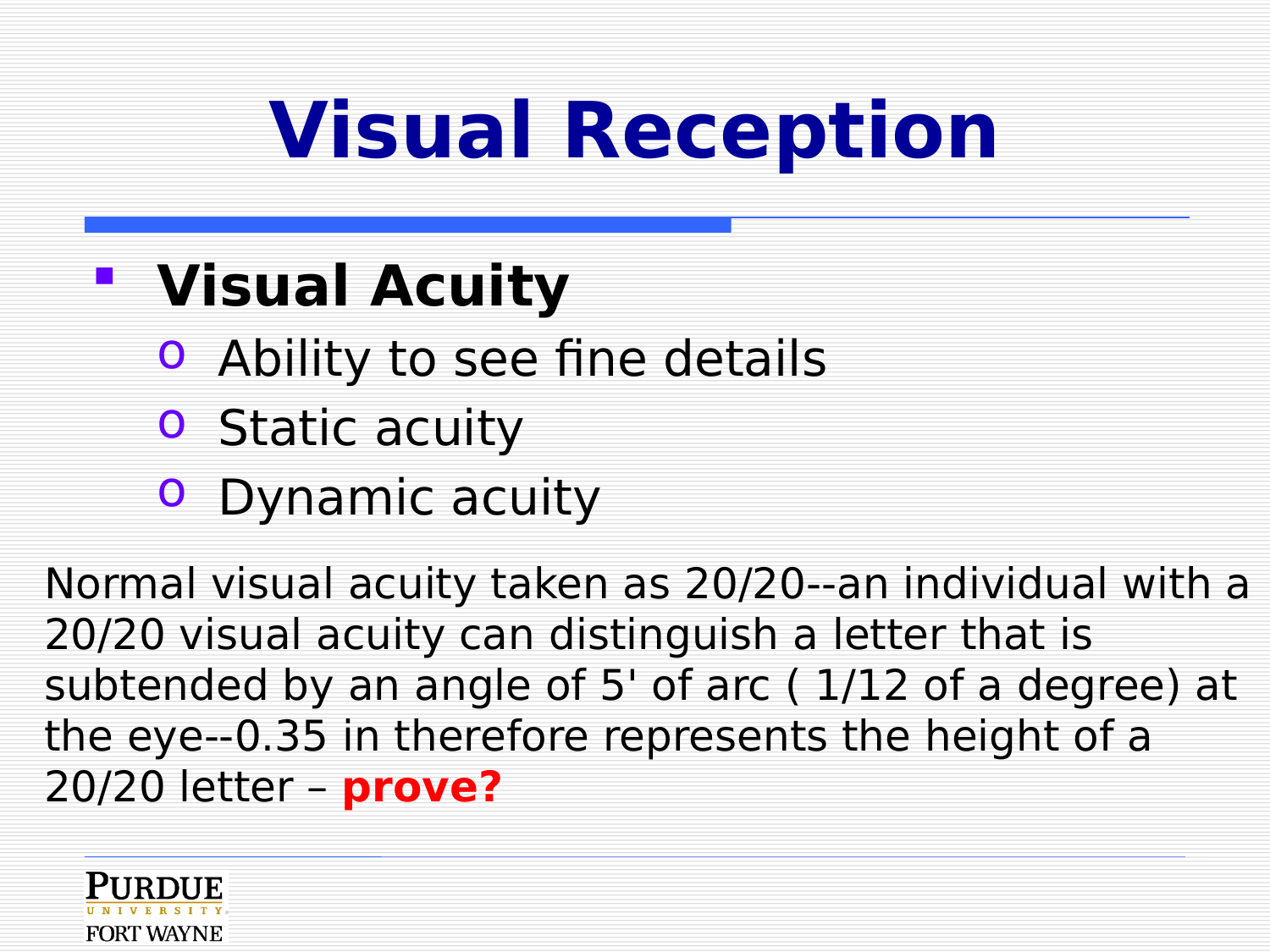

# Visual Reception
Visual Acuity
Ability to see fine details
Static acuity
Dynamic acuity
Normal visual acuity taken as 20/20--an individual with a 20/20 visual acuity can distinguish a letter that is subtended by an angle of 5' of arc ( 1/12 of a degree) at the eye--0.35 in therefore represents the height of a 20/20 letter – prove?